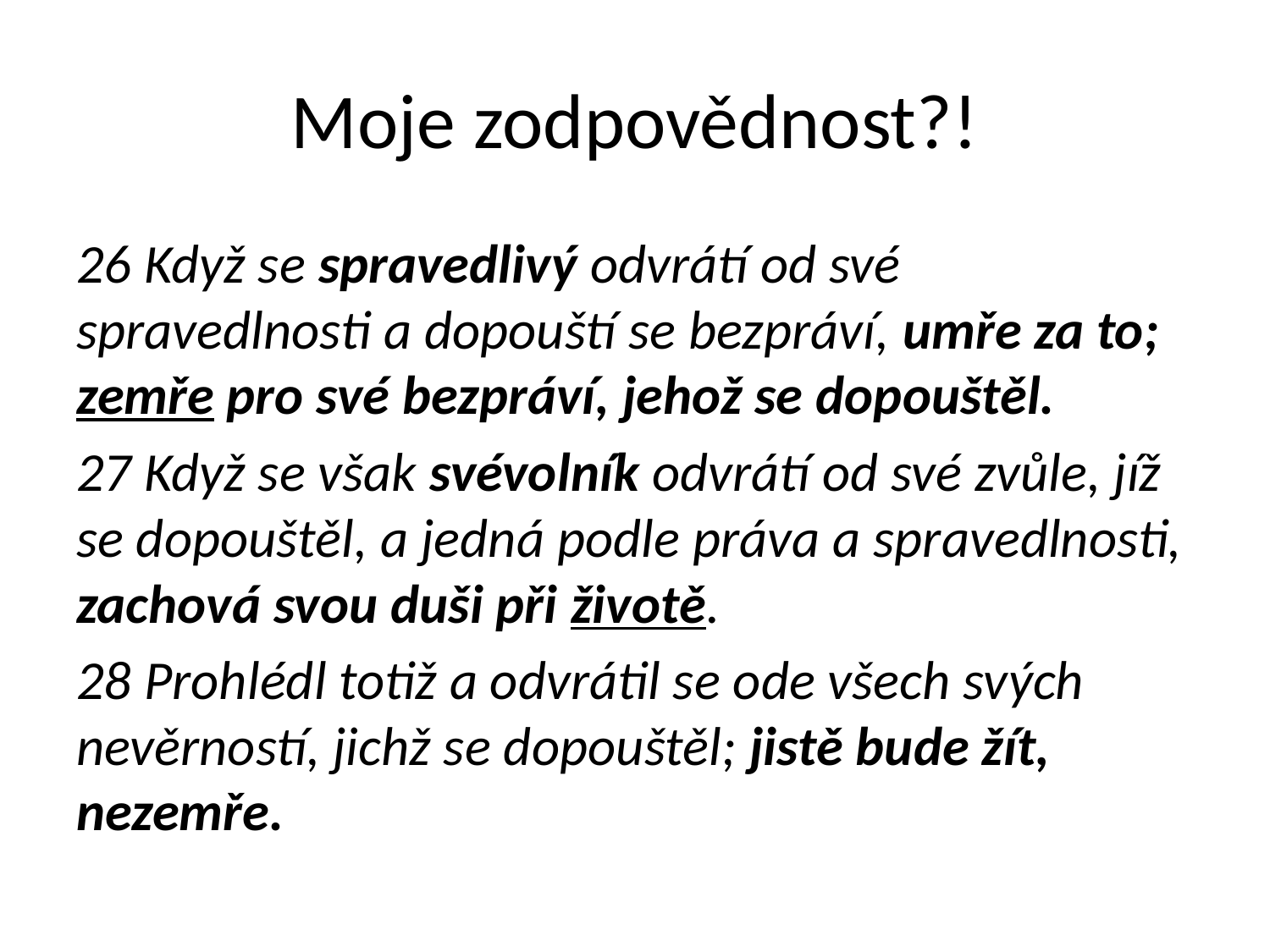

# Moje zodpovědnost?!
26 Když se spravedlivý odvrátí od své spravedlnosti a dopouští se bezpráví, umře za to; zemře pro své bezpráví, jehož se dopouštěl.
27 Když se však svévolník odvrátí od své zvůle, jíž se dopouštěl, a jedná podle práva a spravedlnosti, zachová svou duši při životě.
28 Prohlédl totiž a odvrátil se ode všech svých nevěrností, jichž se dopouštěl; jistě bude žít, nezemře.